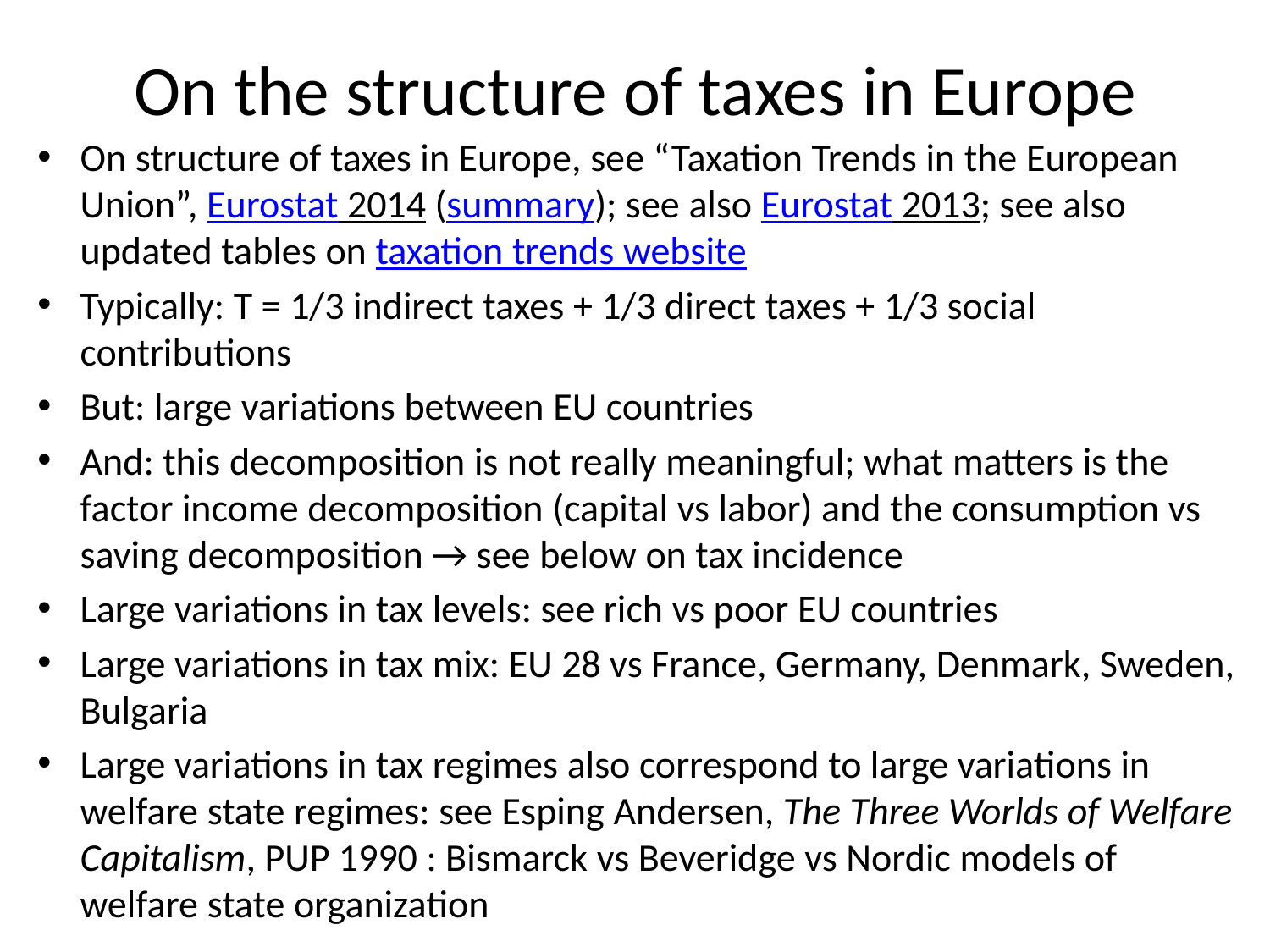

# On the structure of taxes in Europe
On structure of taxes in Europe, see “Taxation Trends in the European Union”, Eurostat 2014 (summary); see also Eurostat 2013; see also updated tables on taxation trends website
Typically: T = 1/3 indirect taxes + 1/3 direct taxes + 1/3 social contributions
But: large variations between EU countries
And: this decomposition is not really meaningful; what matters is the factor income decomposition (capital vs labor) and the consumption vs saving decomposition → see below on tax incidence
Large variations in tax levels: see rich vs poor EU countries
Large variations in tax mix: EU 28 vs France, Germany, Denmark, Sweden, Bulgaria
Large variations in tax regimes also correspond to large variations in welfare state regimes: see Esping Andersen, The Three Worlds of Welfare Capitalism, PUP 1990 : Bismarck vs Beveridge vs Nordic models of welfare state organization